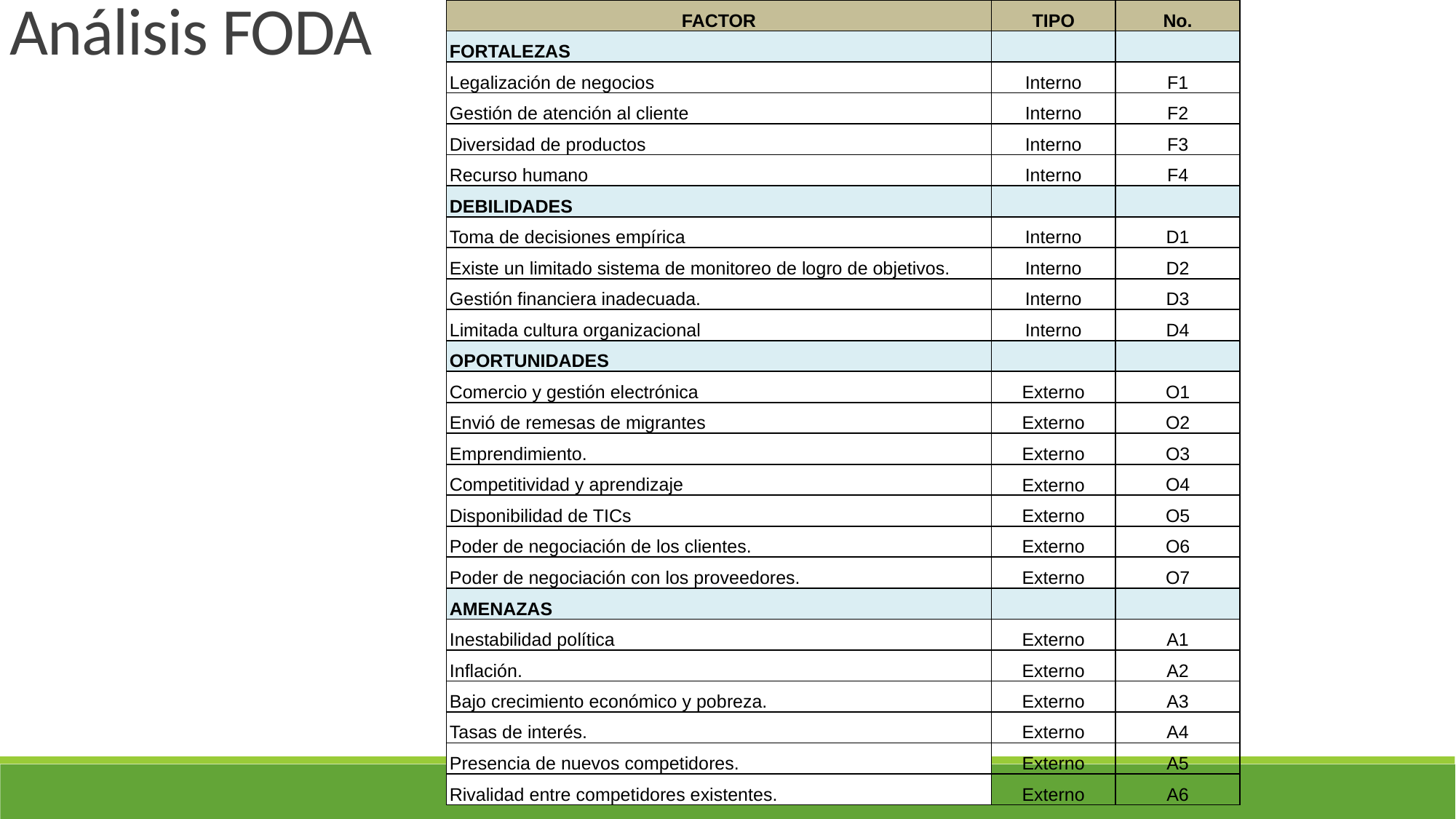

| FACTOR | TIPO | No. |
| --- | --- | --- |
| FORTALEZAS |  |  |
| Legalización de negocios | Interno | F1 |
| Gestión de atención al cliente | Interno | F2 |
| Diversidad de productos | Interno | F3 |
| Recurso humano | Interno | F4 |
| DEBILIDADES |  |  |
| Toma de decisiones empírica | Interno | D1 |
| Existe un limitado sistema de monitoreo de logro de objetivos. | Interno | D2 |
| Gestión financiera inadecuada. | Interno | D3 |
| Limitada cultura organizacional | Interno | D4 |
| OPORTUNIDADES |  |  |
| Comercio y gestión electrónica | Externo | O1 |
| Envió de remesas de migrantes | Externo | O2 |
| Emprendimiento. | Externo | O3 |
| Competitividad y aprendizaje | Externo | O4 |
| Disponibilidad de TICs | Externo | O5 |
| Poder de negociación de los clientes. | Externo | O6 |
| Poder de negociación con los proveedores. | Externo | O7 |
| AMENAZAS |  |  |
| Inestabilidad política | Externo | A1 |
| Inflación. | Externo | A2 |
| Bajo crecimiento económico y pobreza. | Externo | A3 |
| Tasas de interés. | Externo | A4 |
| Presencia de nuevos competidores. | Externo | A5 |
| Rivalidad entre competidores existentes. | Externo | A6 |
Análisis FODA